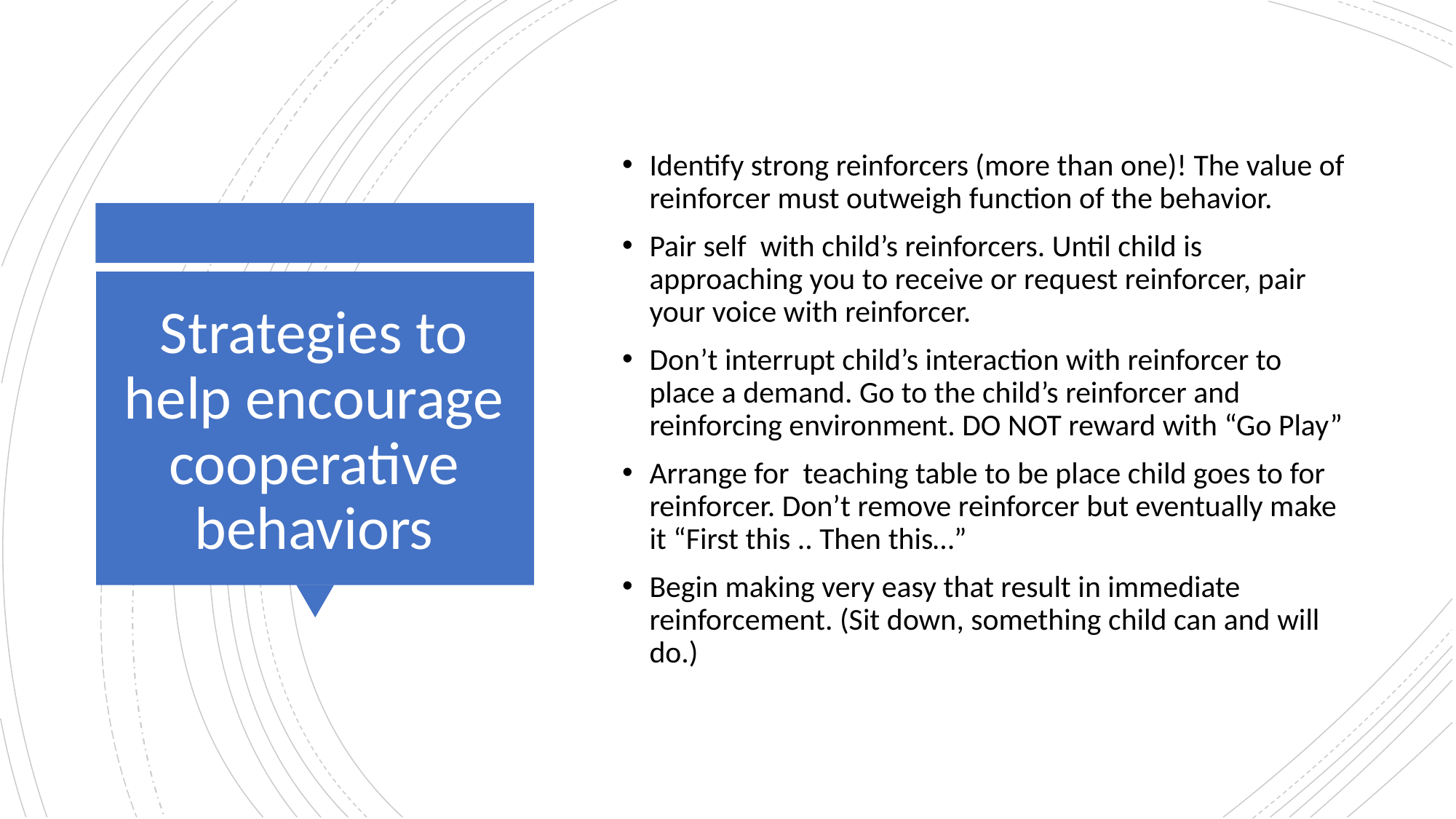

Identify strong reinforcers (more than one)! The value of reinforcer must outweigh function of the behavior.
Pair self  with child’s reinforcers. Until child is approaching you to receive or request reinforcer, pair your voice with reinforcer.
Don’t interrupt child’s interaction with reinforcer to place a demand. Go to the child’s reinforcer and reinforcing environment. DO NOT reward with “Go Play”
Arrange for  teaching table to be place child goes to for reinforcer. Don’t remove reinforcer but eventually make it “First this .. Then this…”
Begin making very easy that result in immediate reinforcement. (Sit down, something child can and will do.)

# Strategies to help encourage cooperative behaviors